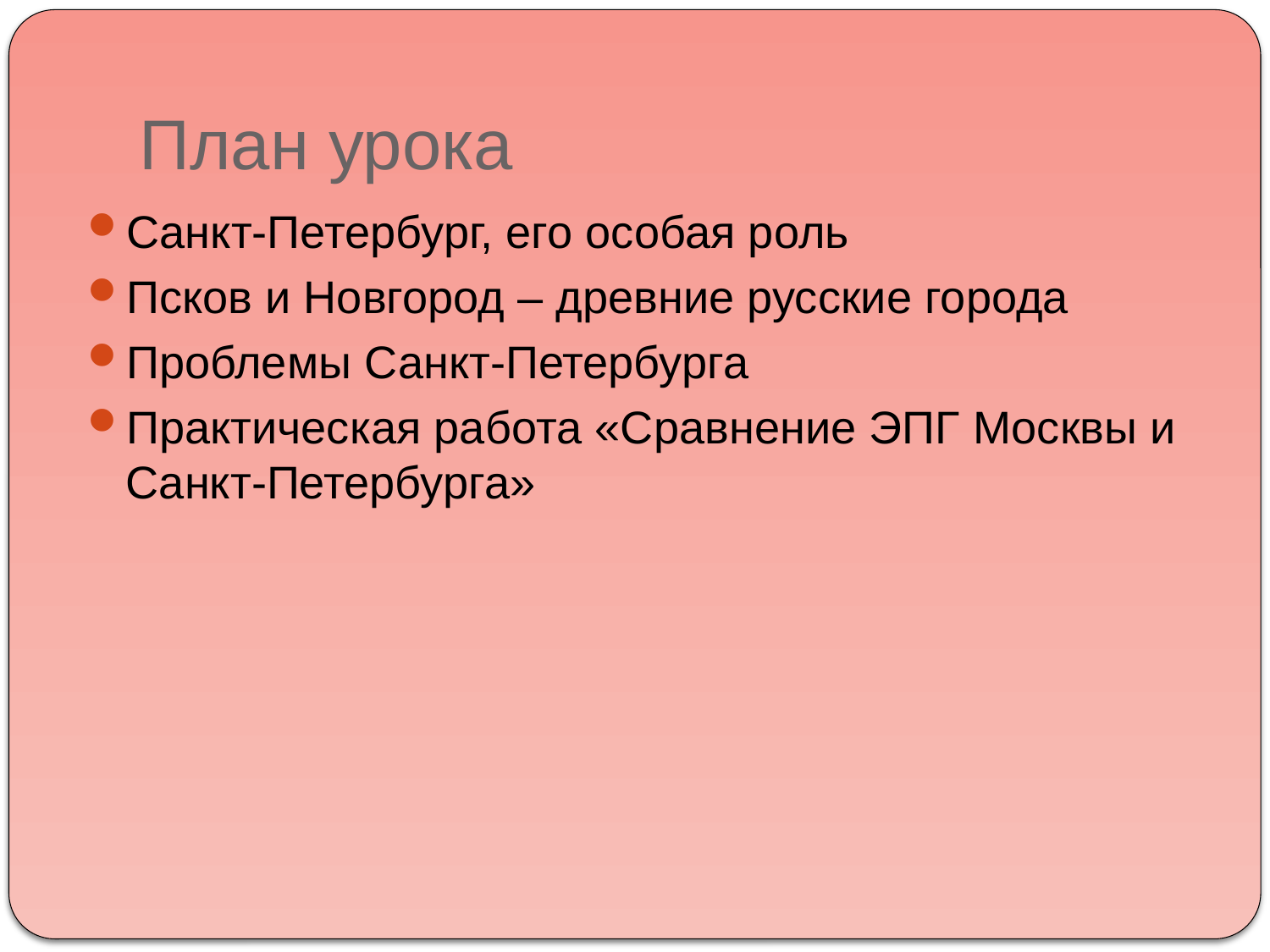

# План урока
Санкт-Петербург, его особая роль
Псков и Новгород – древние русские города
Проблемы Санкт-Петербурга
Практическая работа «Сравнение ЭПГ Москвы и Санкт-Петербурга»